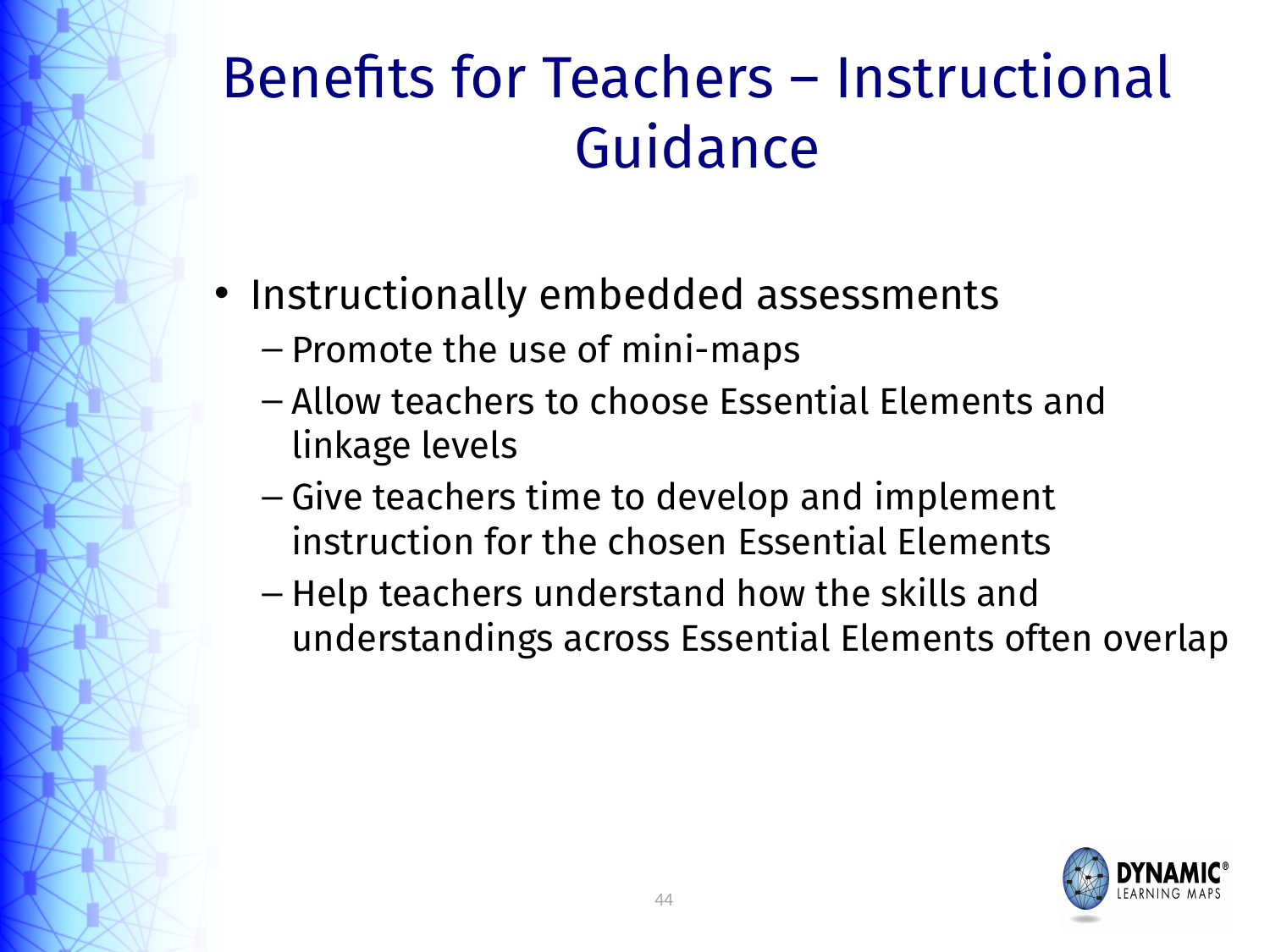

# Benefits for Teachers – Instructional Guidance
Instructionally embedded assessments
Promote the use of mini-maps
Allow teachers to choose Essential Elements and linkage levels
Give teachers time to develop and implement instruction for the chosen Essential Elements
Help teachers understand how the skills and understandings across Essential Elements often overlap